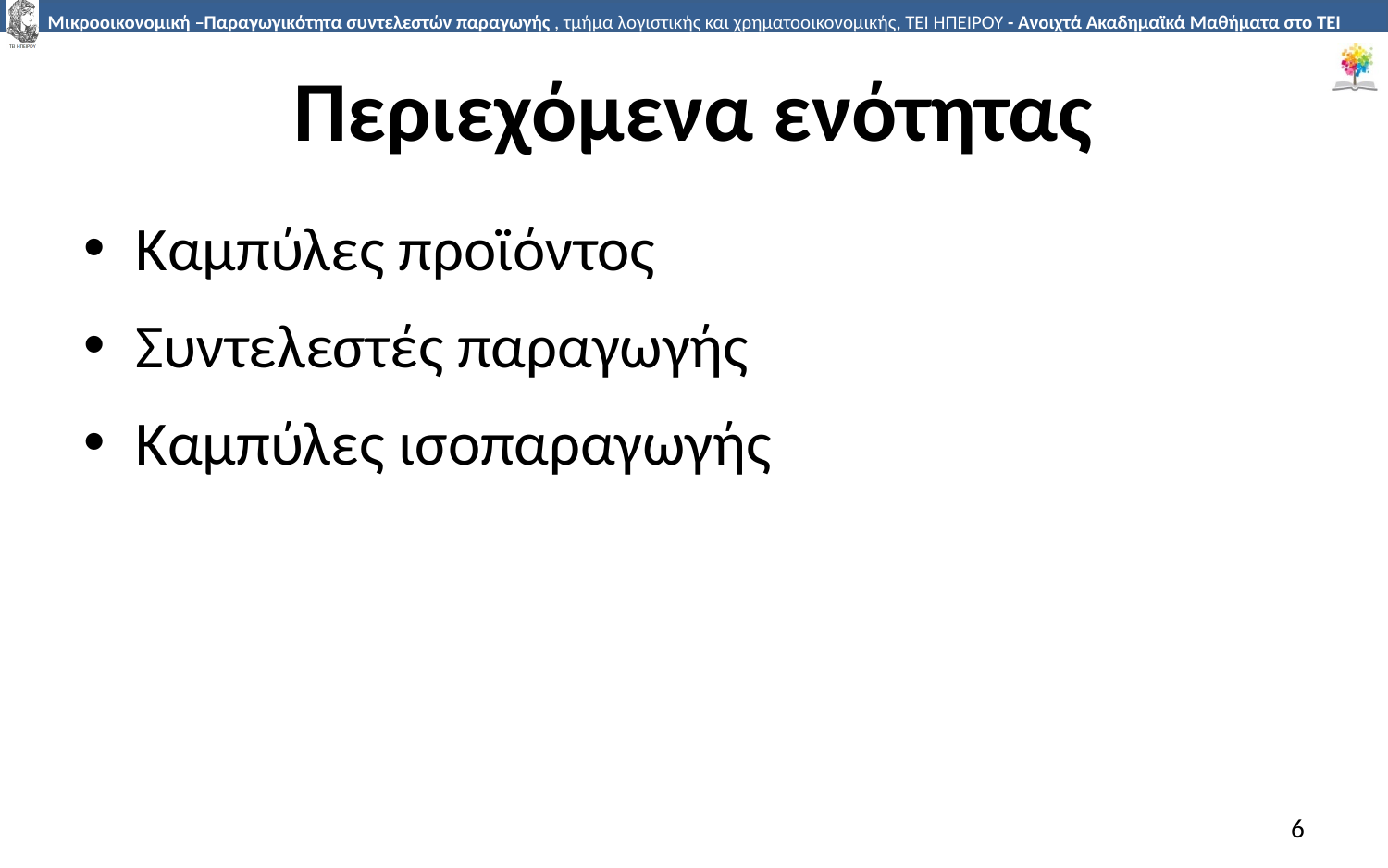

# Περιεχόμενα ενότητας
Καμπύλες προϊόντος
Συντελεστές παραγωγής
Καμπύλες ισοπαραγωγής

6